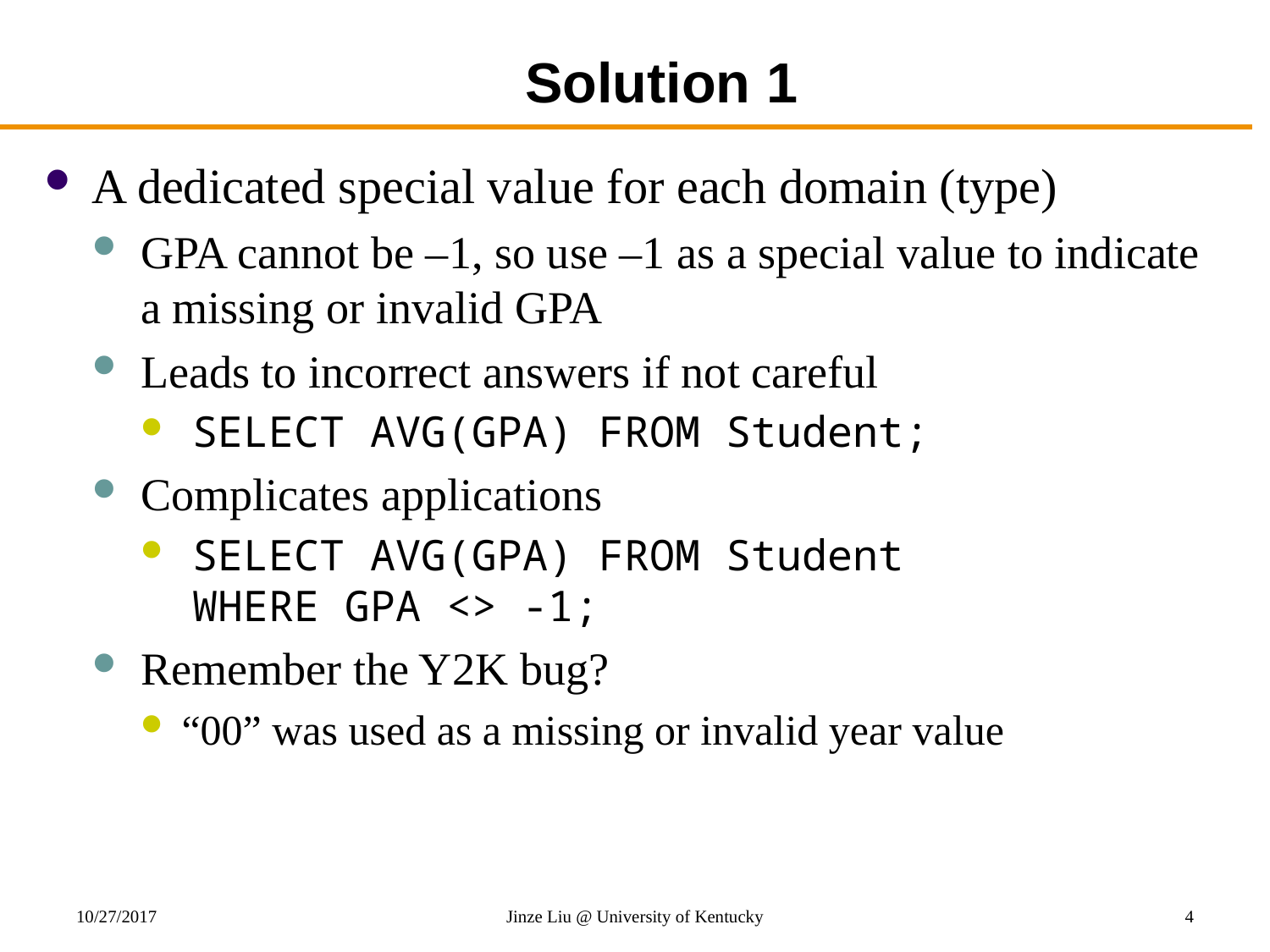

# Solution 1
A dedicated special value for each domain (type)
GPA cannot be –1, so use –1 as a special value to indicate a missing or invalid GPA
Leads to incorrect answers if not careful
 SELECT AVG(GPA) FROM Student;
Complicates applications
 SELECT AVG(GPA) FROM Student
 WHERE GPA <> -1;
Remember the Y2K bug?
“00” was used as a missing or invalid year value
10/27/2017
Jinze Liu @ University of Kentucky
4